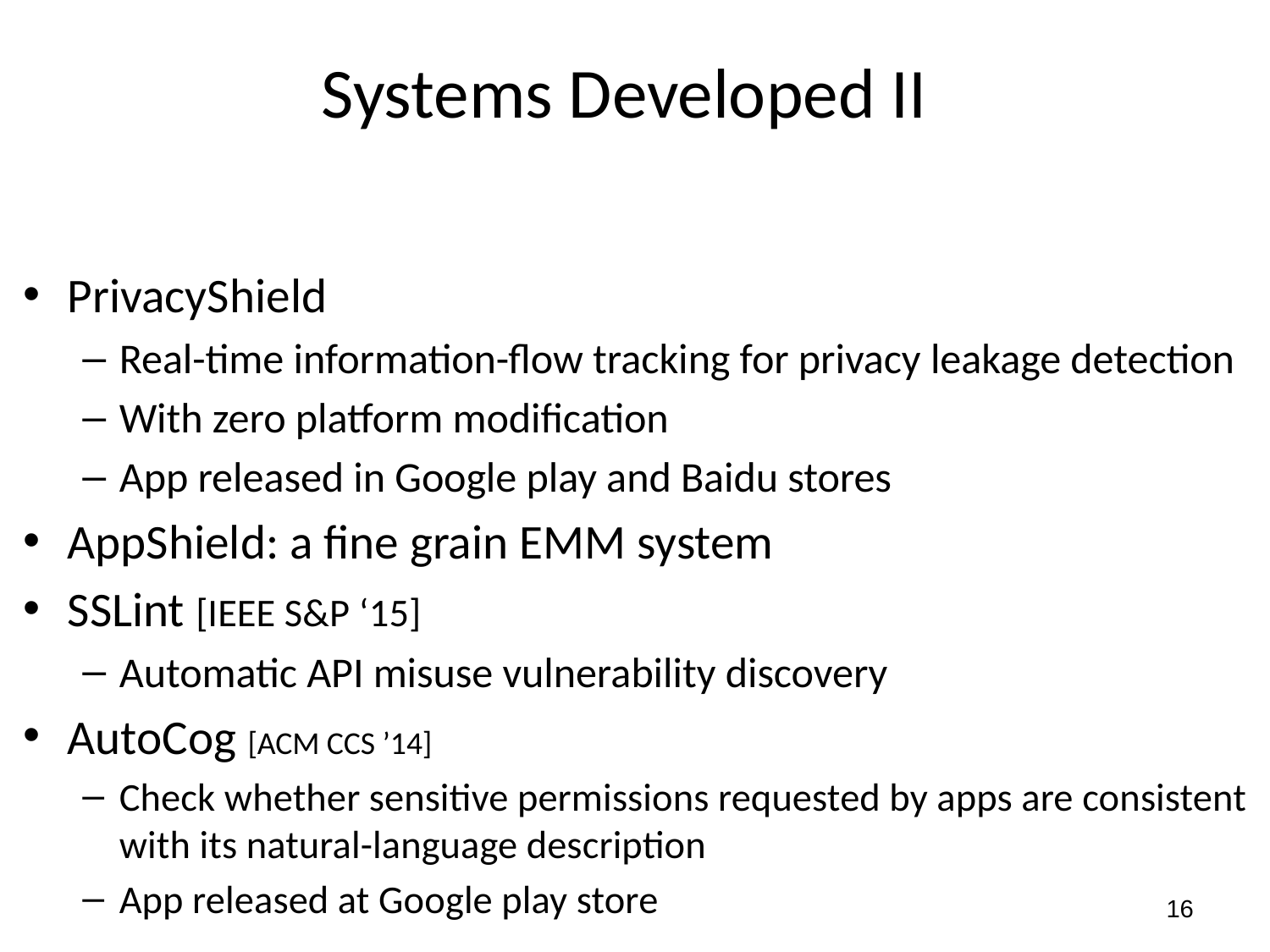

# Systems Developed II

PrivacyShield
Real-time information-flow tracking for privacy leakage detection
With zero platform modification
App released in Google play and Baidu stores
AppShield: a fine grain EMM system
SSLint [IEEE S&P ‘15]
Automatic API misuse vulnerability discovery
AutoCog [ACM CCS ’14]
Check whether sensitive permissions requested by apps are consistent with its natural-language description
App released at Google play store
16